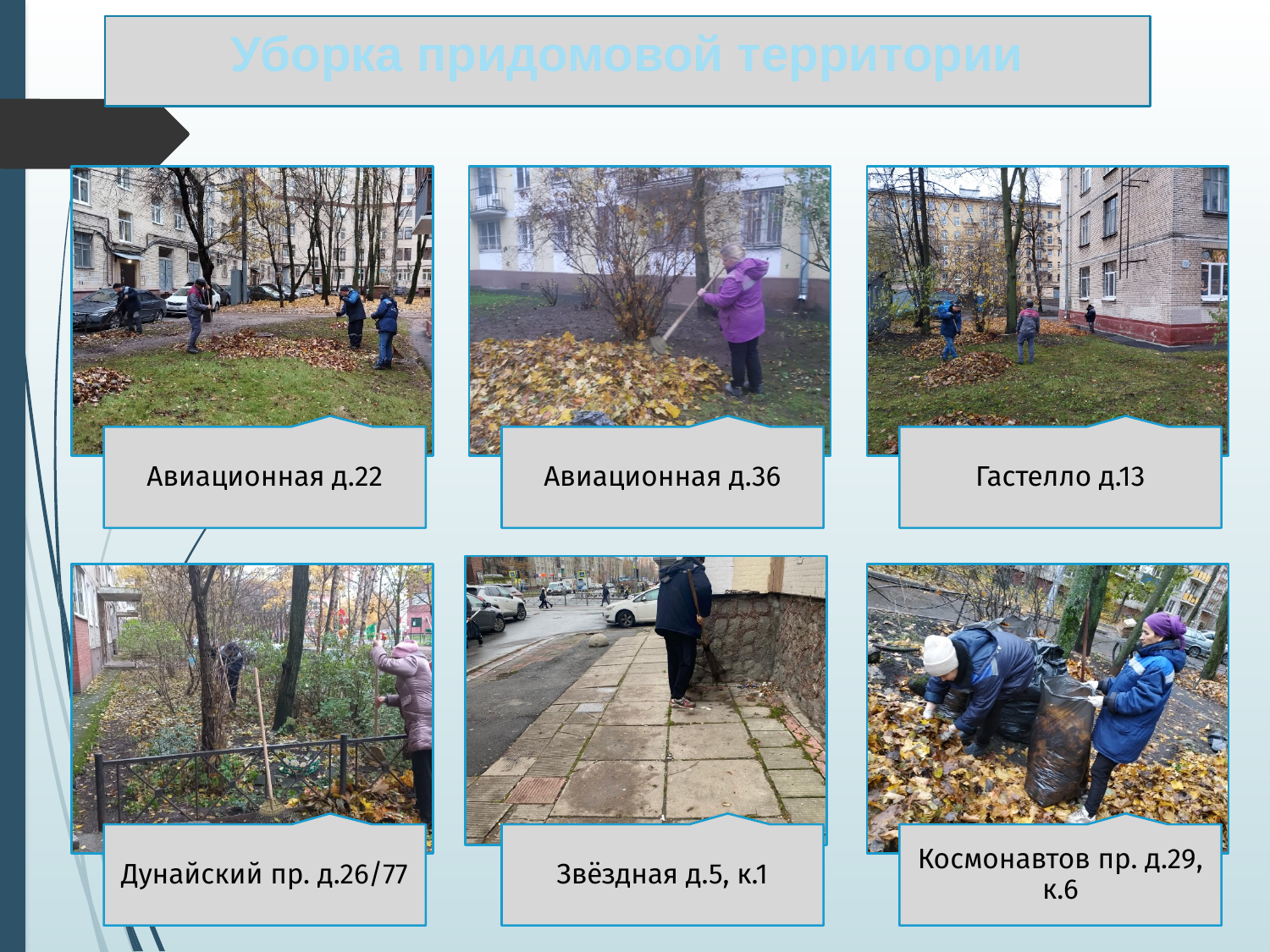

# Уборка придомовой территории
Авиационная д.22
Авиационная д.36
Гастелло д.13
Дунайский пр. д.26/77
Звёздная д.5, к.1
Космонавтов пр. д.29, к.6